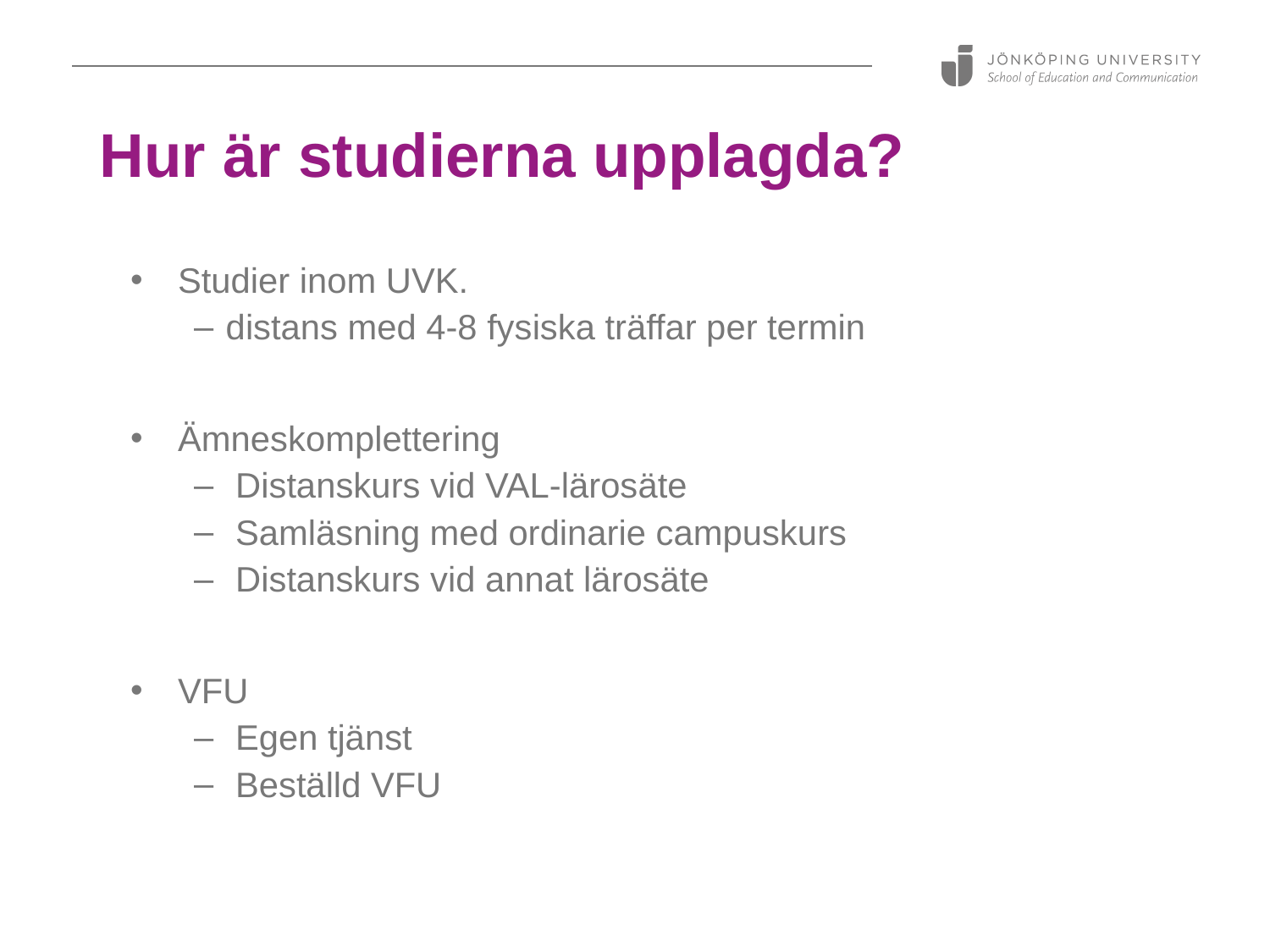

# Hur är studierna upplagda?
Studier inom UVK.
distans med 4-8 fysiska träffar per termin

Ämneskomplettering
 Distanskurs vid VAL-lärosäte
 Samläsning med ordinarie campuskurs
 Distanskurs vid annat lärosäte

VFU
 Egen tjänst
 Beställd VFU